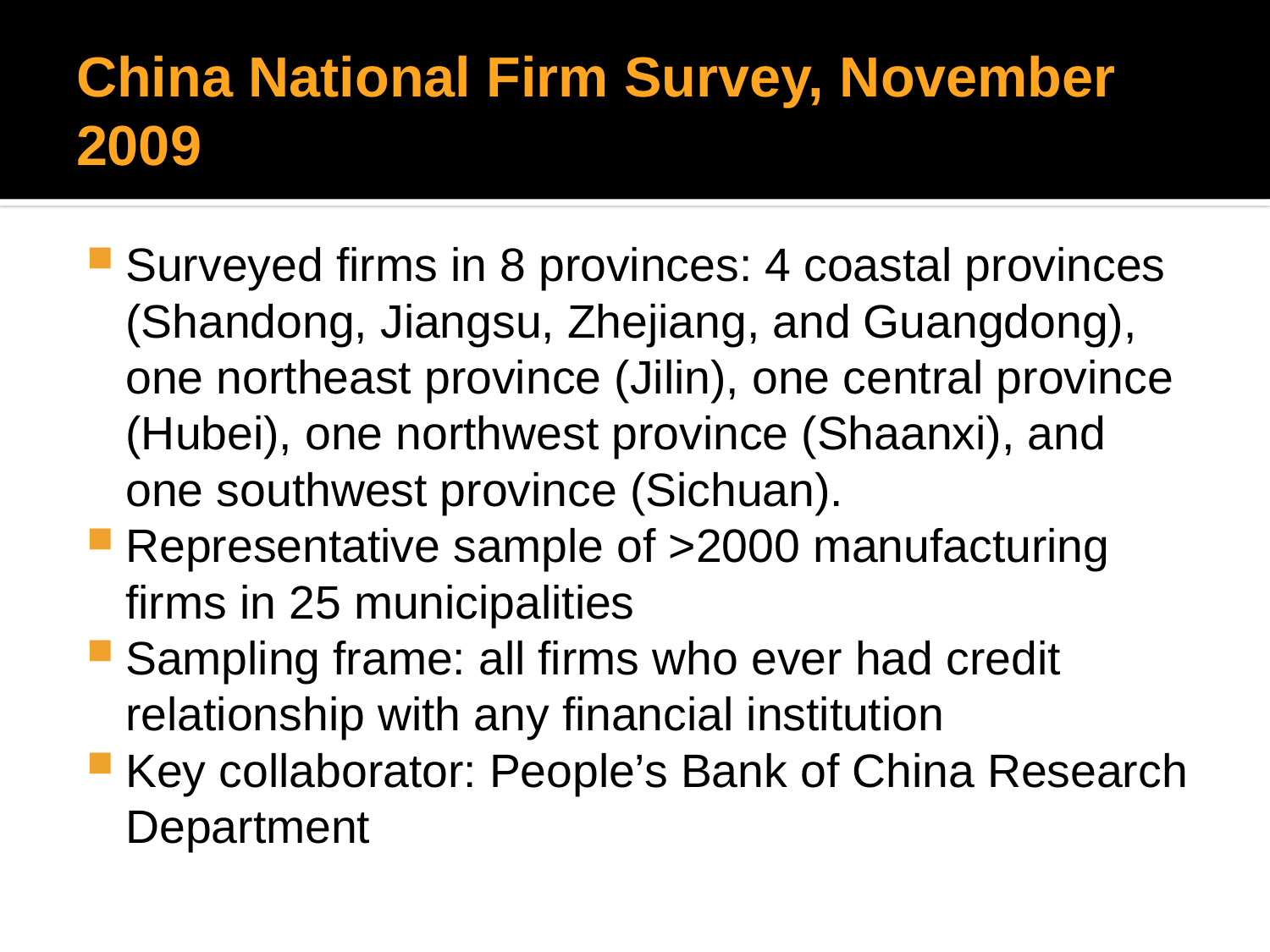

# China National Firm Survey, November 2009
Surveyed firms in 8 provinces: 4 coastal provinces (Shandong, Jiangsu, Zhejiang, and Guangdong), one northeast province (Jilin), one central province (Hubei), one northwest province (Shaanxi), and one southwest province (Sichuan).
Representative sample of >2000 manufacturing firms in 25 municipalities
Sampling frame: all firms who ever had credit relationship with any financial institution
Key collaborator: People’s Bank of China Research Department